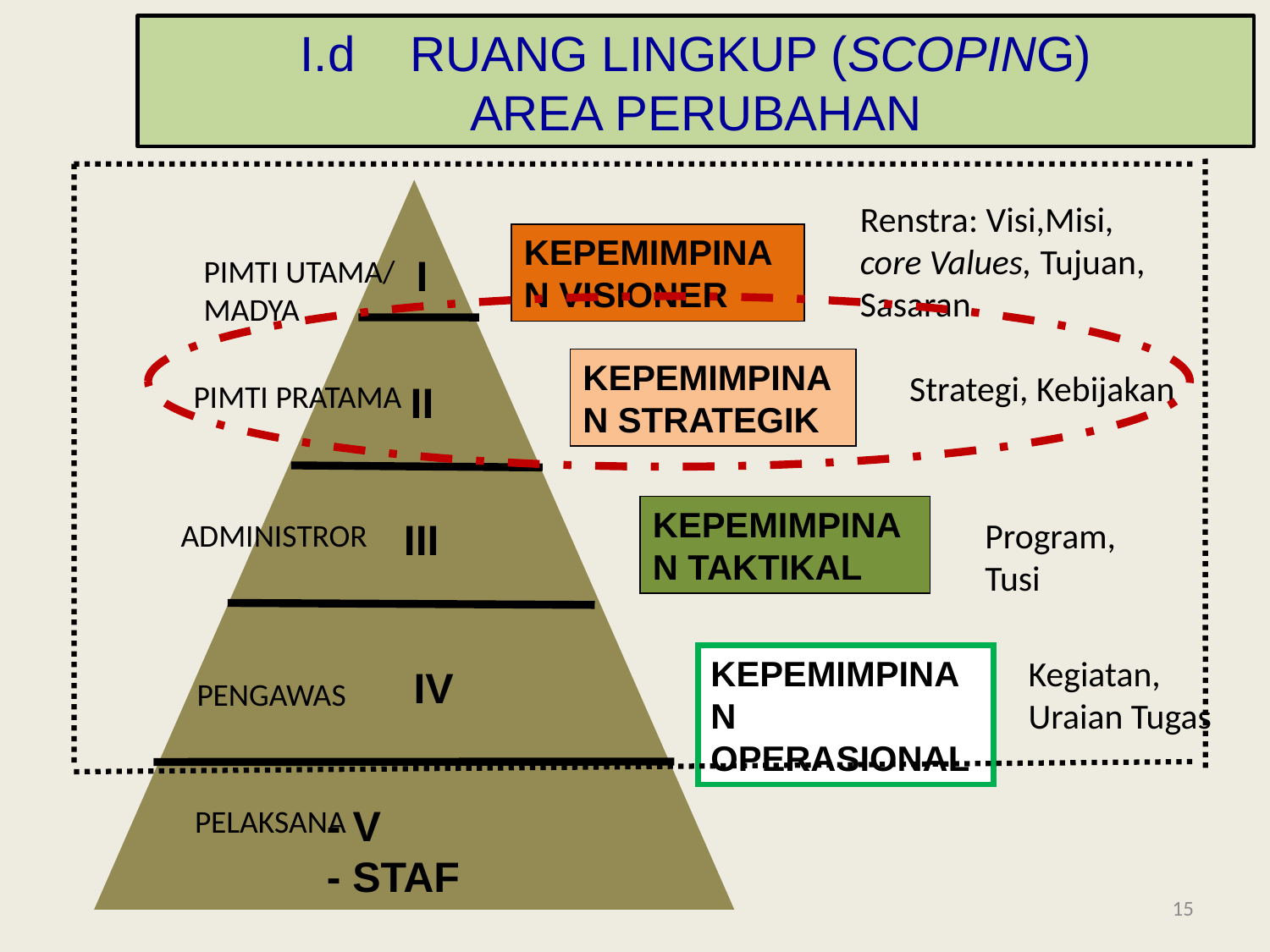

I.d    RUANG LINGKUP (SCOPING)
AREA PERUBAHAN

Renstra: Visi,Misi,
core Values, Tujuan,
Sasaran
KEPEMIMPINAN VISIONER
I
PIMTI UTAMA/
MADYA

KEPEMIMPINAN STRATEGIK
Strategi, Kebijakan
PIMTI PRATAMA
II

KEPEMIMPINAN TAKTIKAL
III
Program, Tusi
ADMINISTROR

KEPEMIMPINAN OPERASIONAL
Kegiatan,
Uraian Tugas
IV
PENGAWAS

                 - V
                 - STAF
PELAKSANA
15